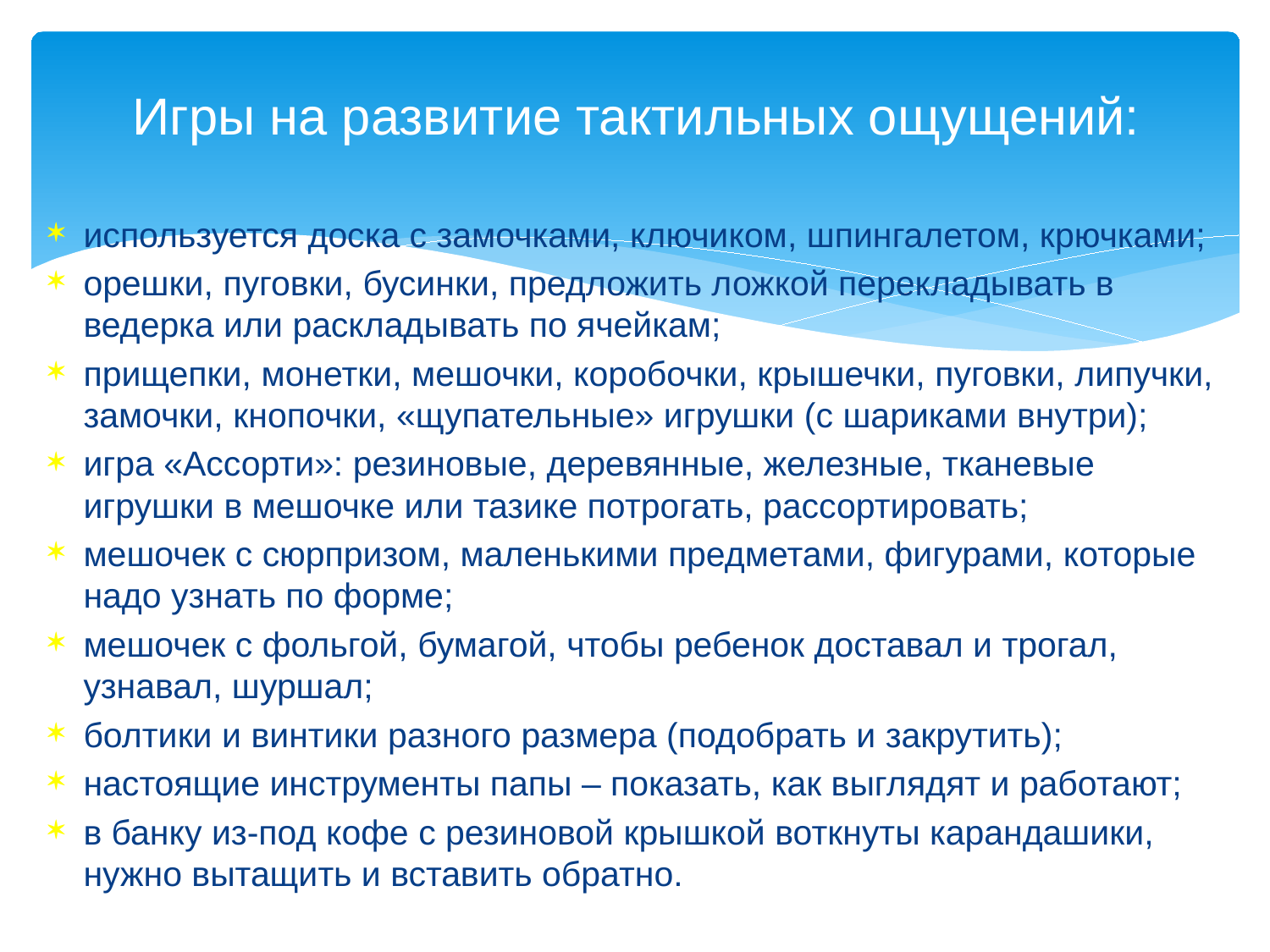

# Игры на развитие тактильных ощущений:
используется доска с замочками, ключиком, шпингалетом, крючками;
орешки, пуговки, бусинки, предложить ложкой перекладывать в ведерка или раскладывать по ячейкам;
прищепки, монетки, мешочки, коробочки, крышечки, пуговки, липучки, замочки, кнопочки, «щупательные» игрушки (с шариками внутри);
игра «Ассорти»: резиновые, деревянные, железные, тканевые игрушки в мешочке или тазике потрогать, рассортировать;
мешочек с сюрпризом, маленькими предметами, фигурами, которые надо узнать по форме;
мешочек с фольгой, бумагой, чтобы ребенок доставал и трогал, узнавал, шуршал;
болтики и винтики разного размера (подобрать и закрутить);
настоящие инструменты папы – показать, как выглядят и работают;
в банку из-под кофе с резиновой крышкой воткнуты карандашики, нужно вытащить и вставить обратно.